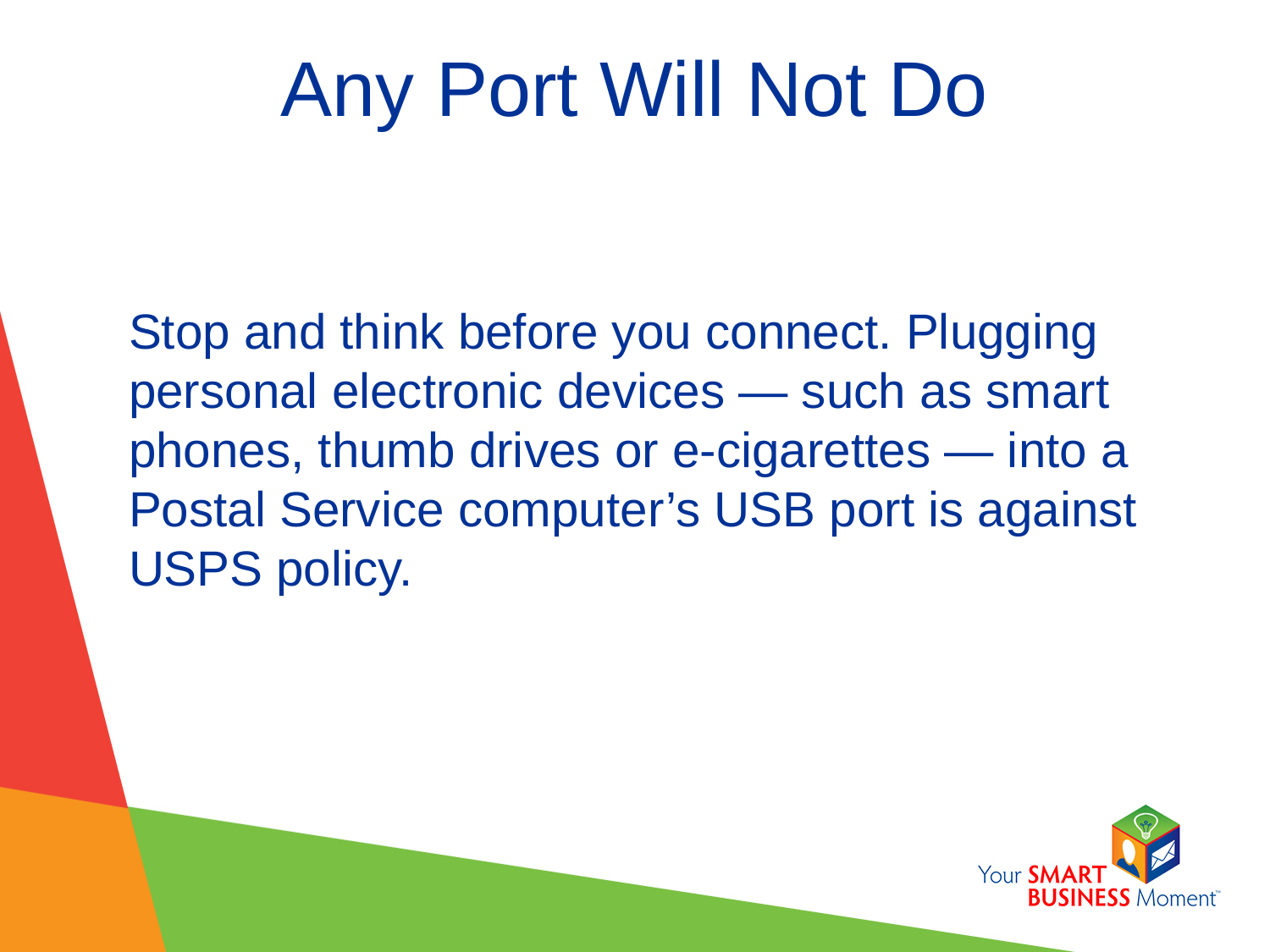

# Any Port Will Not Do

Stop and think before you connect. Plugging personal electronic devices — such as smart phones, thumb drives or e-cigarettes — into a Postal Service computer’s USB port is against USPS policy.